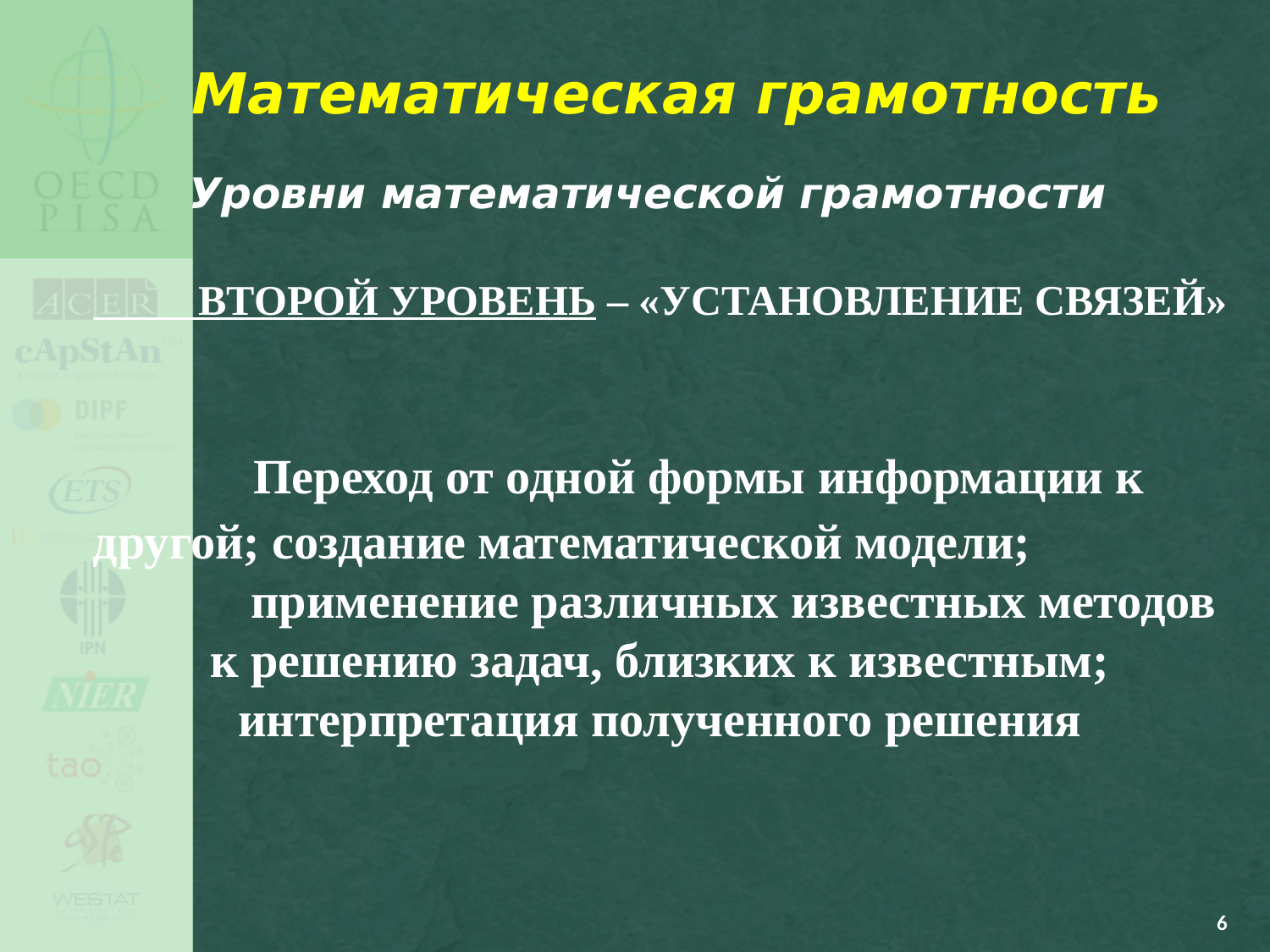

Математическая грамотность
Уровни математической грамотности
# ВТОРОЙ УРОВЕНЬ – «УСТАНОВЛЕНИЕ СВЯЗЕЙ» Переход от одной формы информации к другой; создание математической модели;                              применение различных известных методов к решению задач, близких к известным; интерпретация полученного решения

6